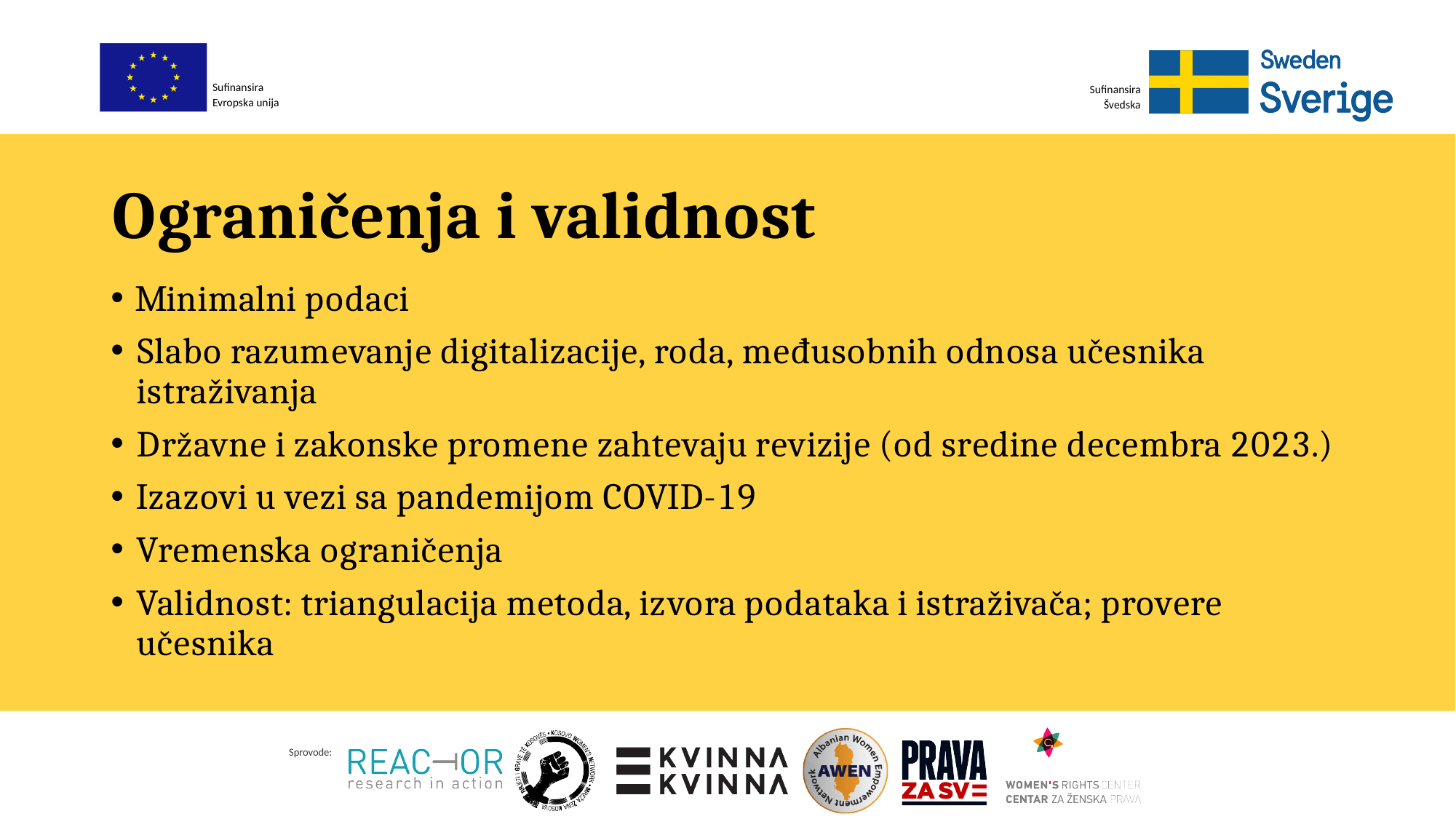

# Ograničenja i validnost
Minimalni podaci
Slabo razumevanje digitalizacije, roda, međusobnih odnosa učesnika istraživanja
Državne i zakonske promene zahtevaju revizije (od sredine decembra 2023.)
Izazovi u vezi sa pandemijom COVID-19
Vremenska ograničenja
Validnost: triangulacija metoda, izvora podataka i istraživača; provere učesnika